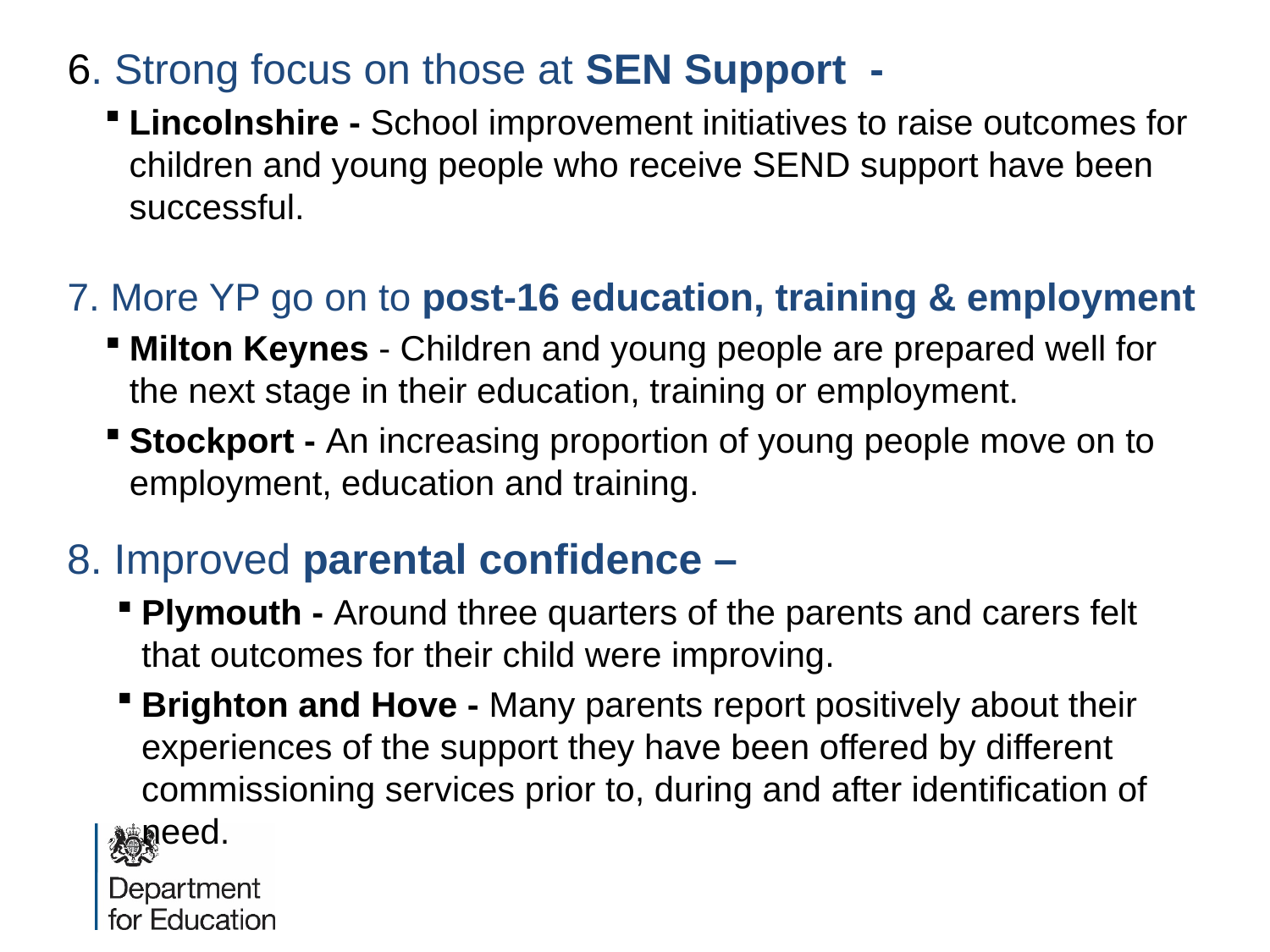

6. Strong focus on those at SEN Support  -
Lincolnshire - School improvement initiatives to raise outcomes for children and young people who receive SEND support have been successful.

7. More YP go on to post-16 education, training & employment
Milton Keynes - Children and young people are prepared well for the next stage in their education, training or employment.
Stockport - An increasing proportion of young people move on to employment, education and training.
8. Improved parental confidence –
Plymouth - Around three quarters of the parents and carers felt that outcomes for their child were improving.
Brighton and Hove - Many parents report positively about their experiences of the support they have been offered by different commissioning services prior to, during and after identification of need.